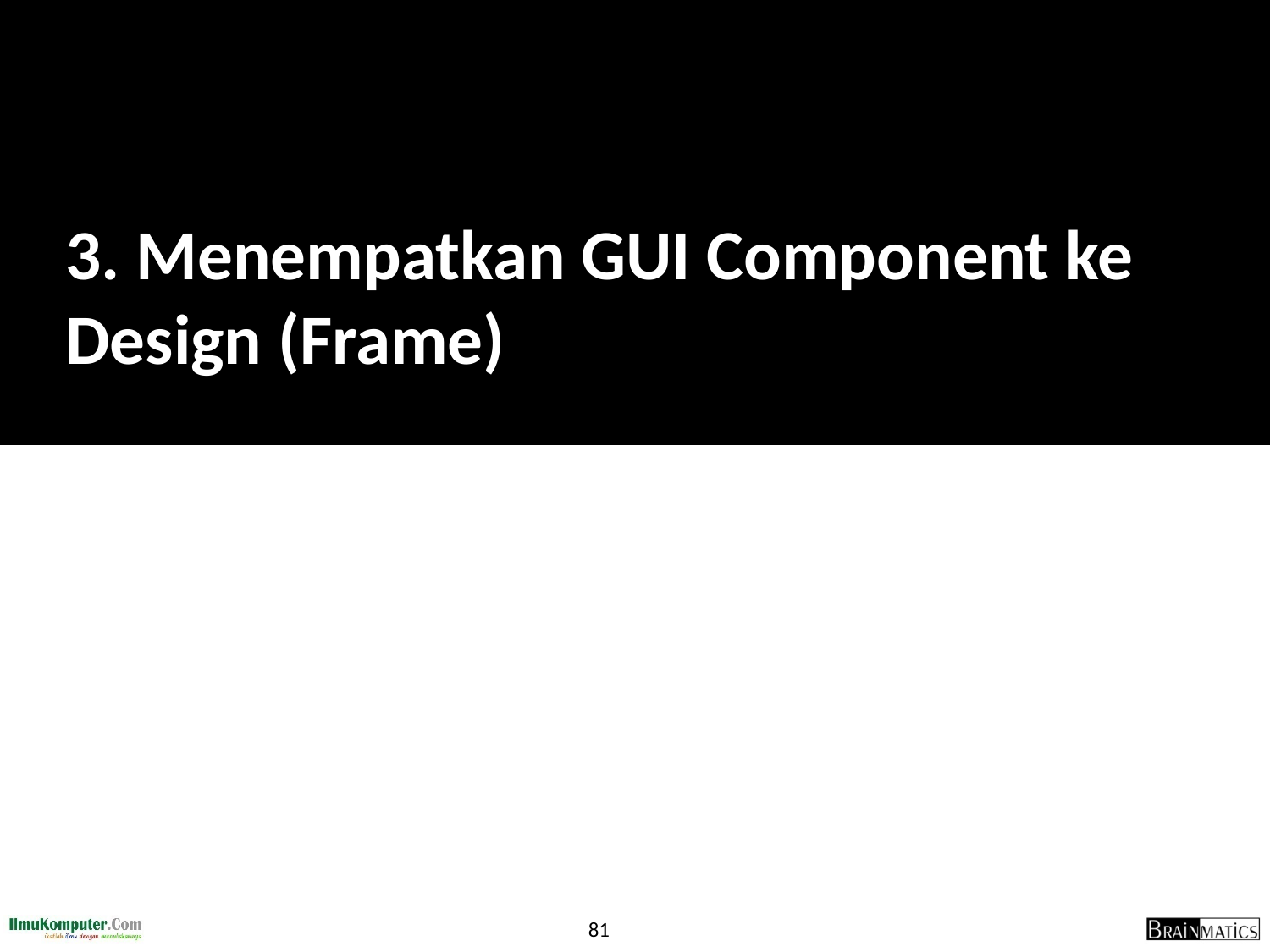

# 3. Menempatkan GUI Component ke Design (Frame)